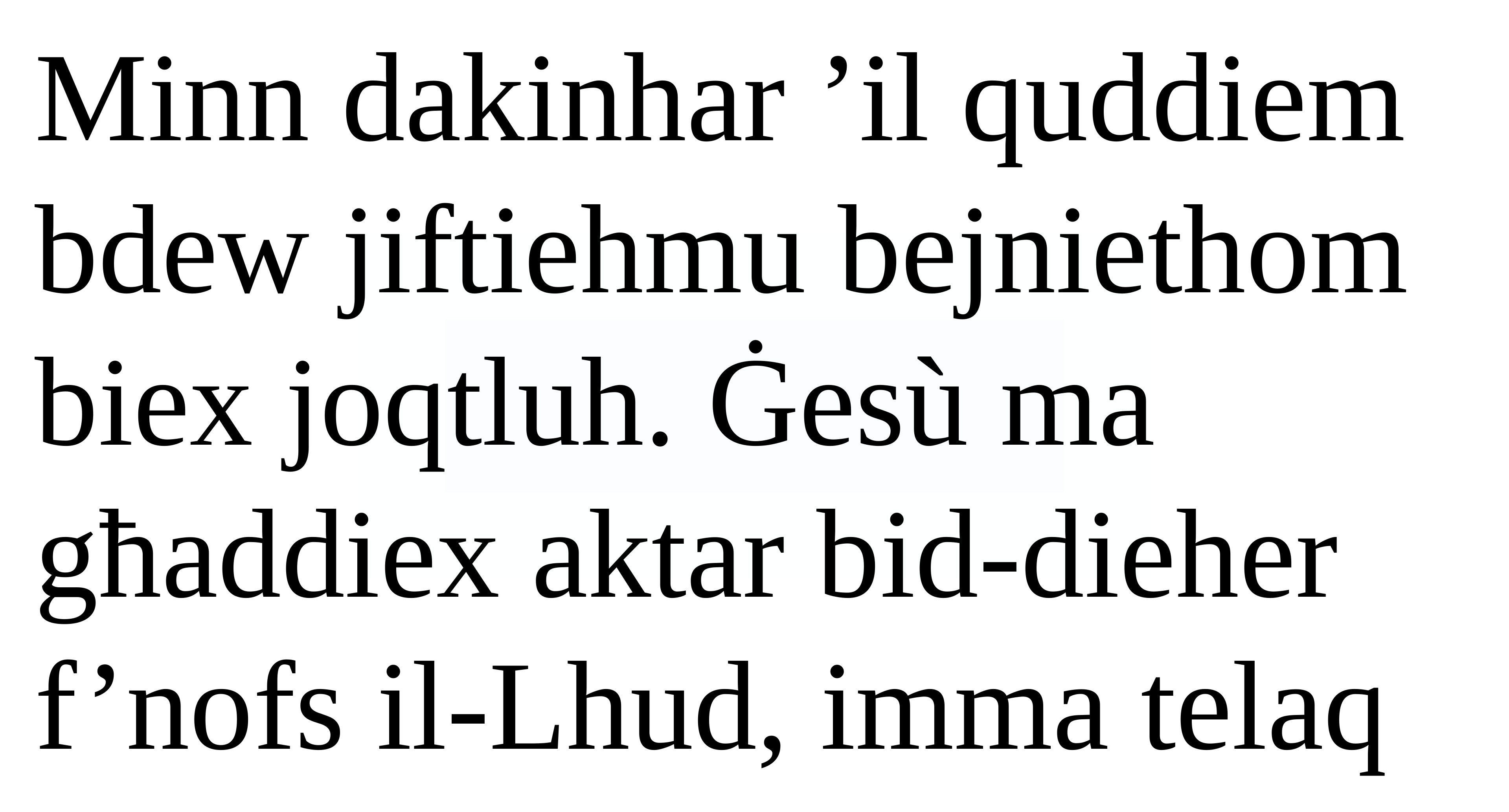

Minn dakinhar ’il quddiem bdew jiftiehmu bejniethom biex joqtluh. Ġesù ma għaddiex aktar bid-dieher f’nofs il-Lhud, imma telaq